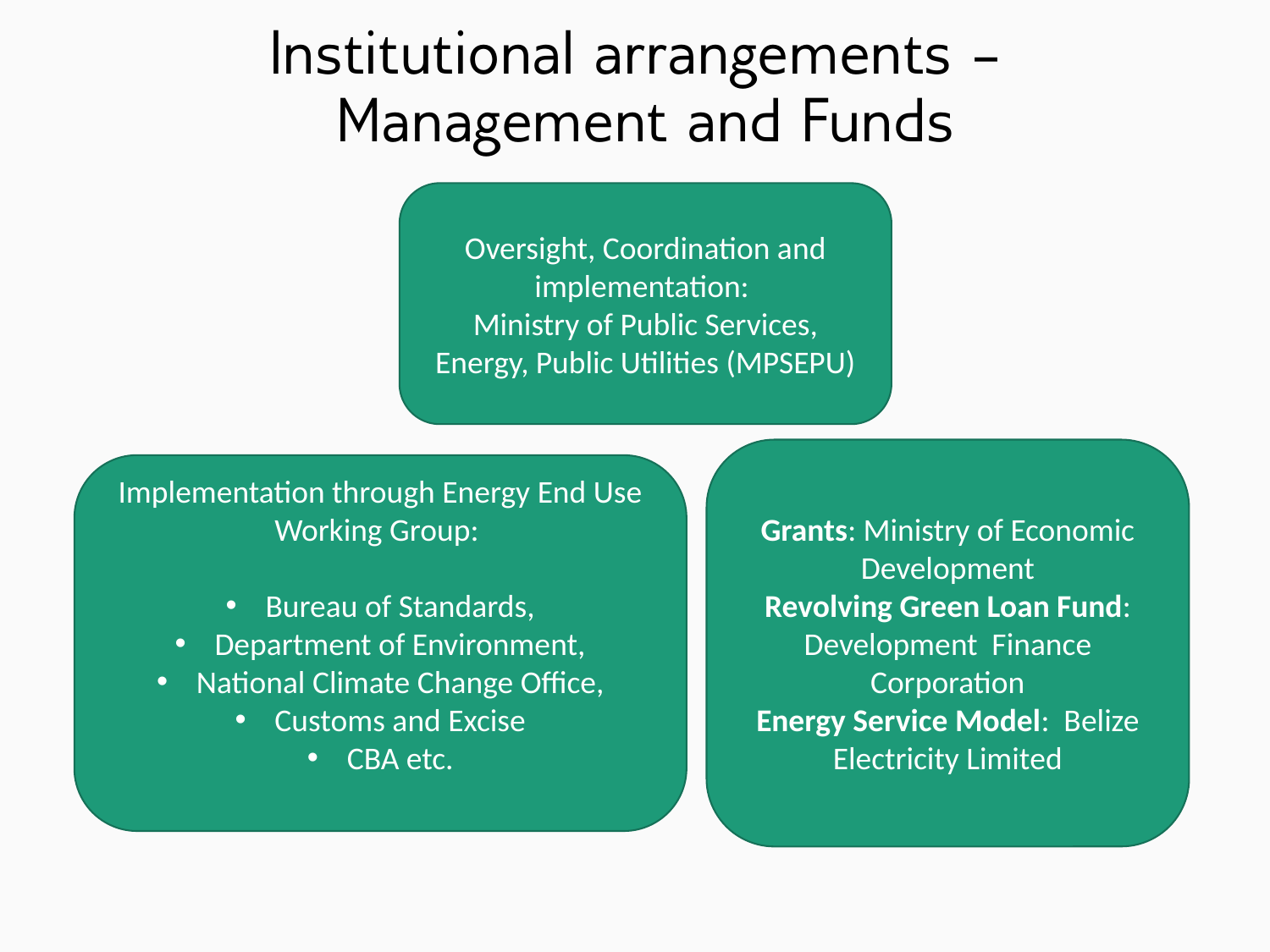

# Institutional arrangements – Management and Funds

Oversight, Coordination and implementation:
Ministry of Public Services, Energy, Public Utilities (MPSEPU)
Grants: Ministry of Economic Development
Revolving Green Loan Fund: Development  Finance Corporation
Energy Service Model:  Belize Electricity Limited
Implementation through Energy End Use Working Group:

Bureau of Standards,
Department of Environment,
National Climate Change Office,
Customs and Excise
CBA etc.